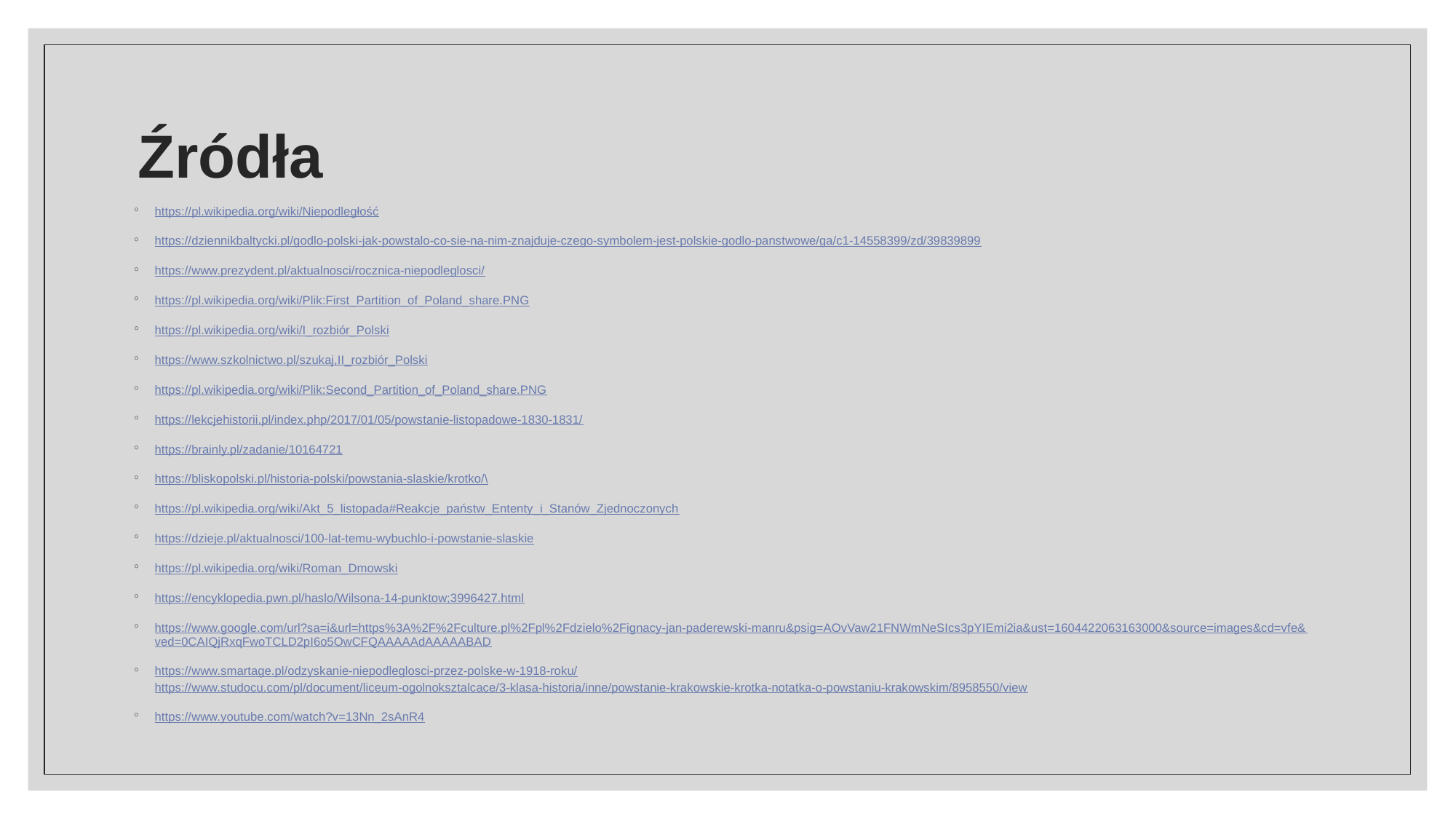

# Źródła
https://pl.wikipedia.org/wiki/Niepodległość
https://dziennikbaltycki.pl/godlo-polski-jak-powstalo-co-sie-na-nim-znajduje-czego-symbolem-jest-polskie-godlo-panstwowe/ga/c1-14558399/zd/39839899
https://www.prezydent.pl/aktualnosci/rocznica-niepodleglosci/
https://pl.wikipedia.org/wiki/Plik:First_Partition_of_Poland_share.PNG
https://pl.wikipedia.org/wiki/I_rozbiór_Polski
https://www.szkolnictwo.pl/szukaj,II_rozbiór_Polski
https://pl.wikipedia.org/wiki/Plik:Second_Partition_of_Poland_share.PNG
https://lekcjehistorii.pl/index.php/2017/01/05/powstanie-listopadowe-1830-1831/
https://brainly.pl/zadanie/10164721
https://bliskopolski.pl/historia-polski/powstania-slaskie/krotko/\
https://pl.wikipedia.org/wiki/Akt_5_listopada#Reakcje_państw_Ententy_i_Stanów_Zjednoczonych
https://dzieje.pl/aktualnosci/100-lat-temu-wybuchlo-i-powstanie-slaskie
https://pl.wikipedia.org/wiki/Roman_Dmowski
https://encyklopedia.pwn.pl/haslo/Wilsona-14-punktow;3996427.html
https://www.google.com/url?sa=i&url=https%3A%2F%2Fculture.pl%2Fpl%2Fdzielo%2Fignacy-jan-paderewski-manru&psig=AOvVaw21FNWmNeSIcs3pYIEmi2ia&ust=1604422063163000&source=images&cd=vfe&ved=0CAIQjRxqFwoTCLD2pI6o5OwCFQAAAAAdAAAAABAD
https://www.smartage.pl/odzyskanie-niepodleglosci-przez-polske-w-1918-roku/https://www.studocu.com/pl/document/liceum-ogolnoksztalcace/3-klasa-historia/inne/powstanie-krakowskie-krotka-notatka-o-powstaniu-krakowskim/8958550/view
https://www.youtube.com/watch?v=13Nn_2sAnR4